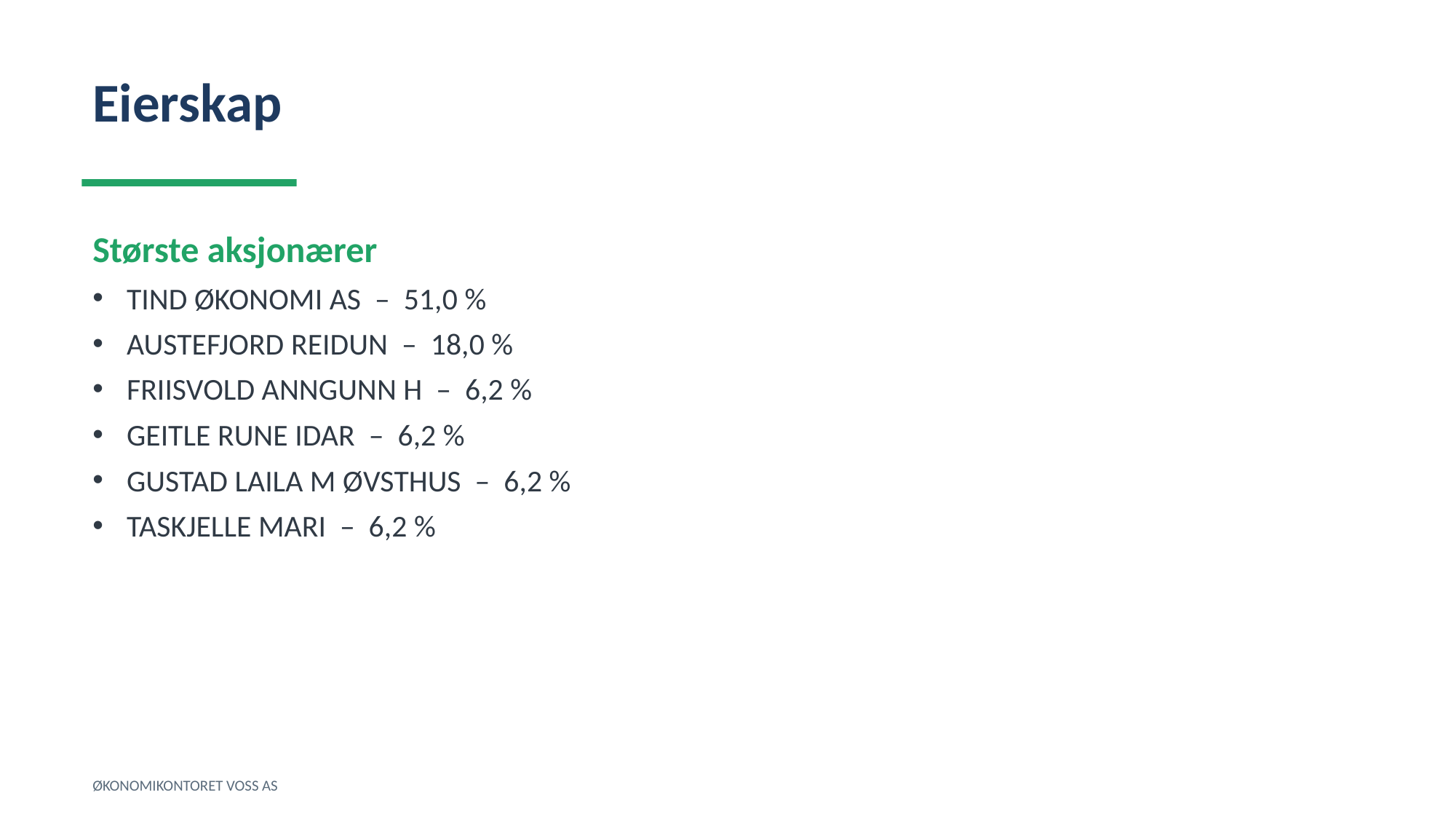

Eierskap

Største aksjonærer
TIND ØKONOMI AS  –  51,0 %
AUSTEFJORD REIDUN  –  18,0 %
FRIISVOLD ANNGUNN H  –  6,2 %
GEITLE RUNE IDAR  –  6,2 %
GUSTAD LAILA M ØVSTHUS  –  6,2 %
TASKJELLE MARI  –  6,2 %
ØKONOMIKONTORET VOSS AS